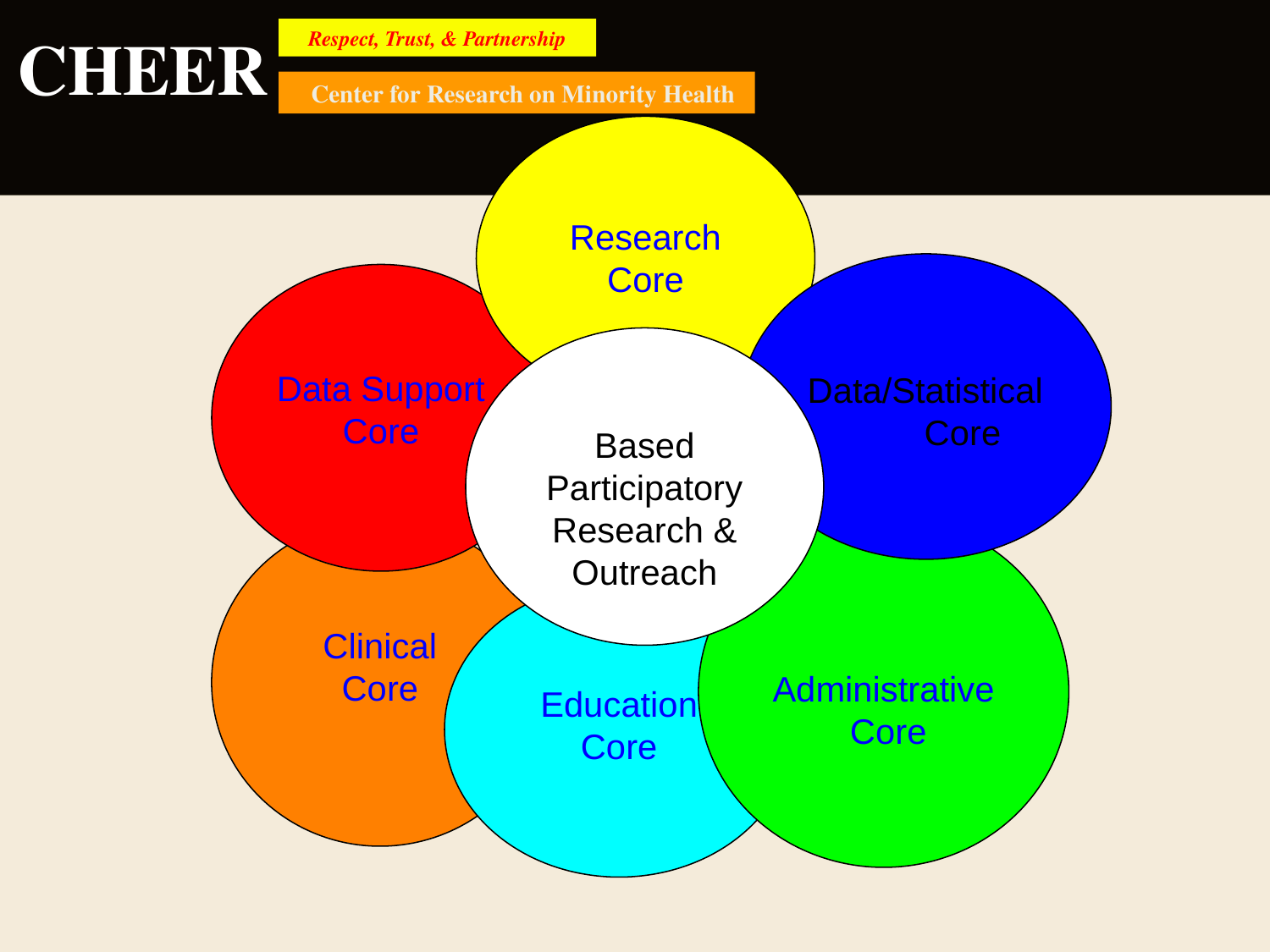

CHEER
Respect, Trust, & Partnership
  Center for Research on Minority Health

Research
Core

Data/Statistical
            Core

Data Support
Core
Community Based
Participatory
Research &
Outreach

Administrative
 Core

Clinical
Core

Education
Core